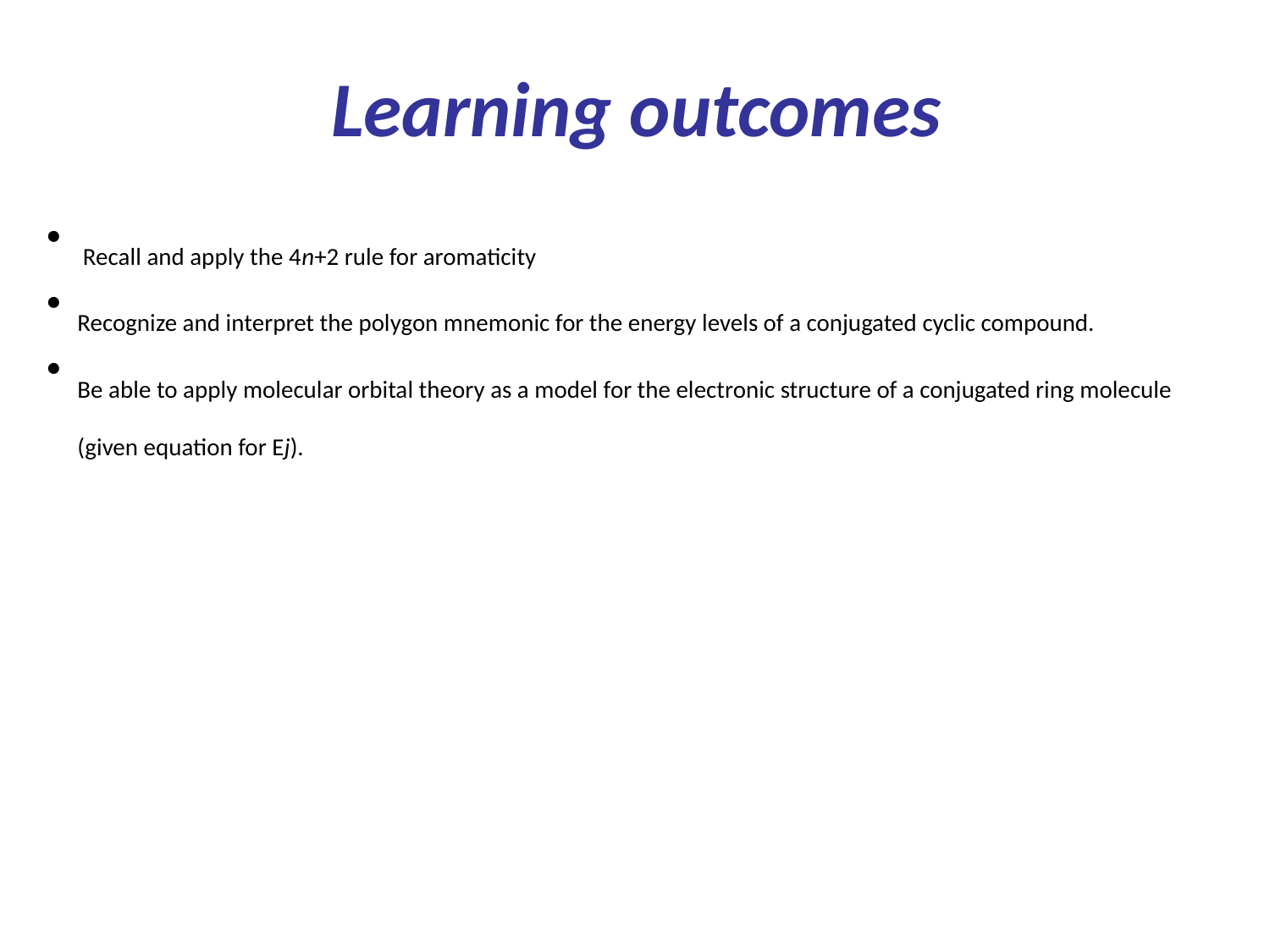

Learning outcomes

 Recall and apply the 4n+2 rule for aromaticity
Recognize and interpret the polygon mnemonic for the energy levels of a conjugated cyclic compound.
Be able to apply molecular orbital theory as a model for the electronic structure of a conjugated ring molecule (given equation for Ej).